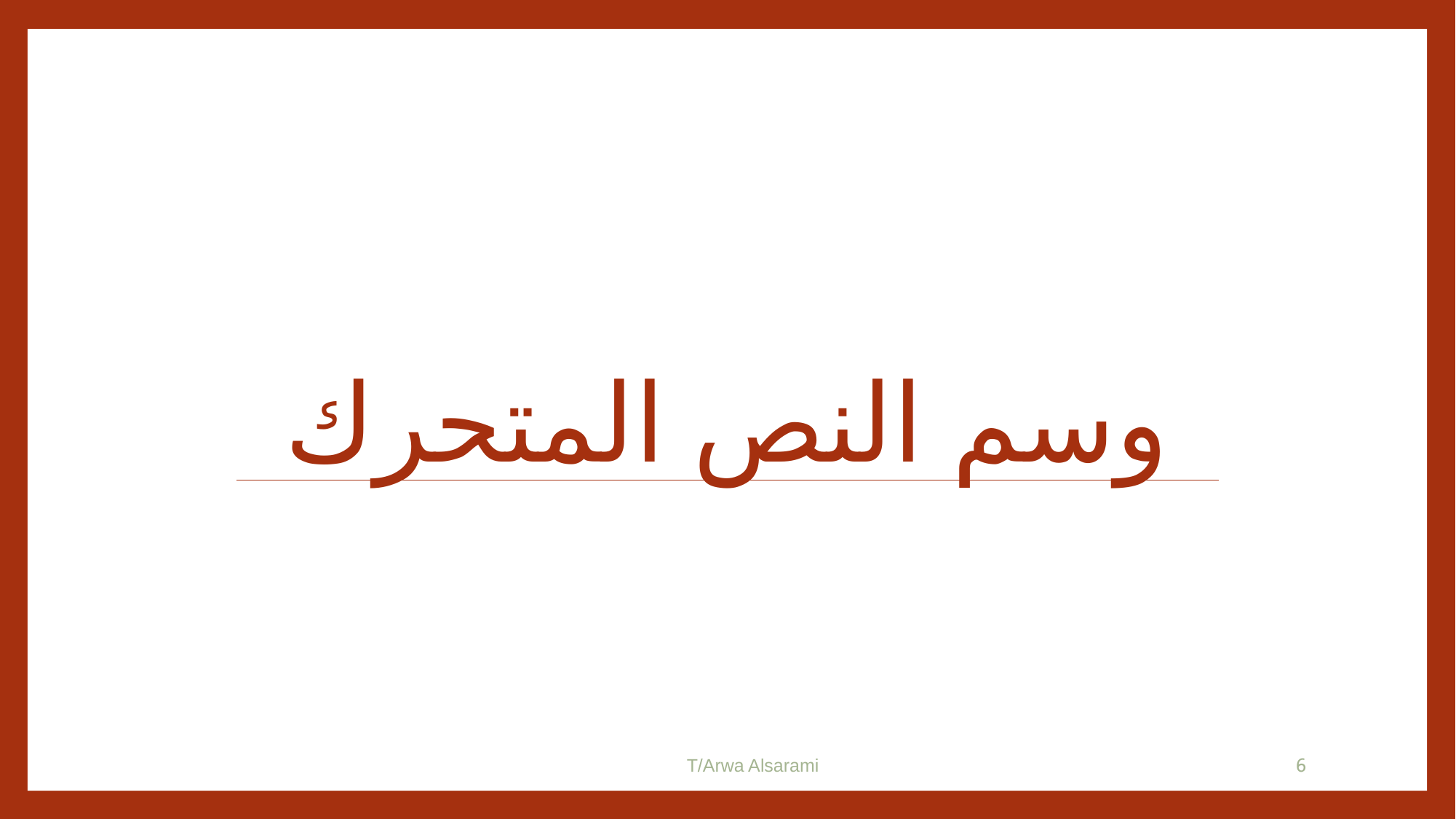

# وسم النص المتحرك
T/Arwa Alsarami
6